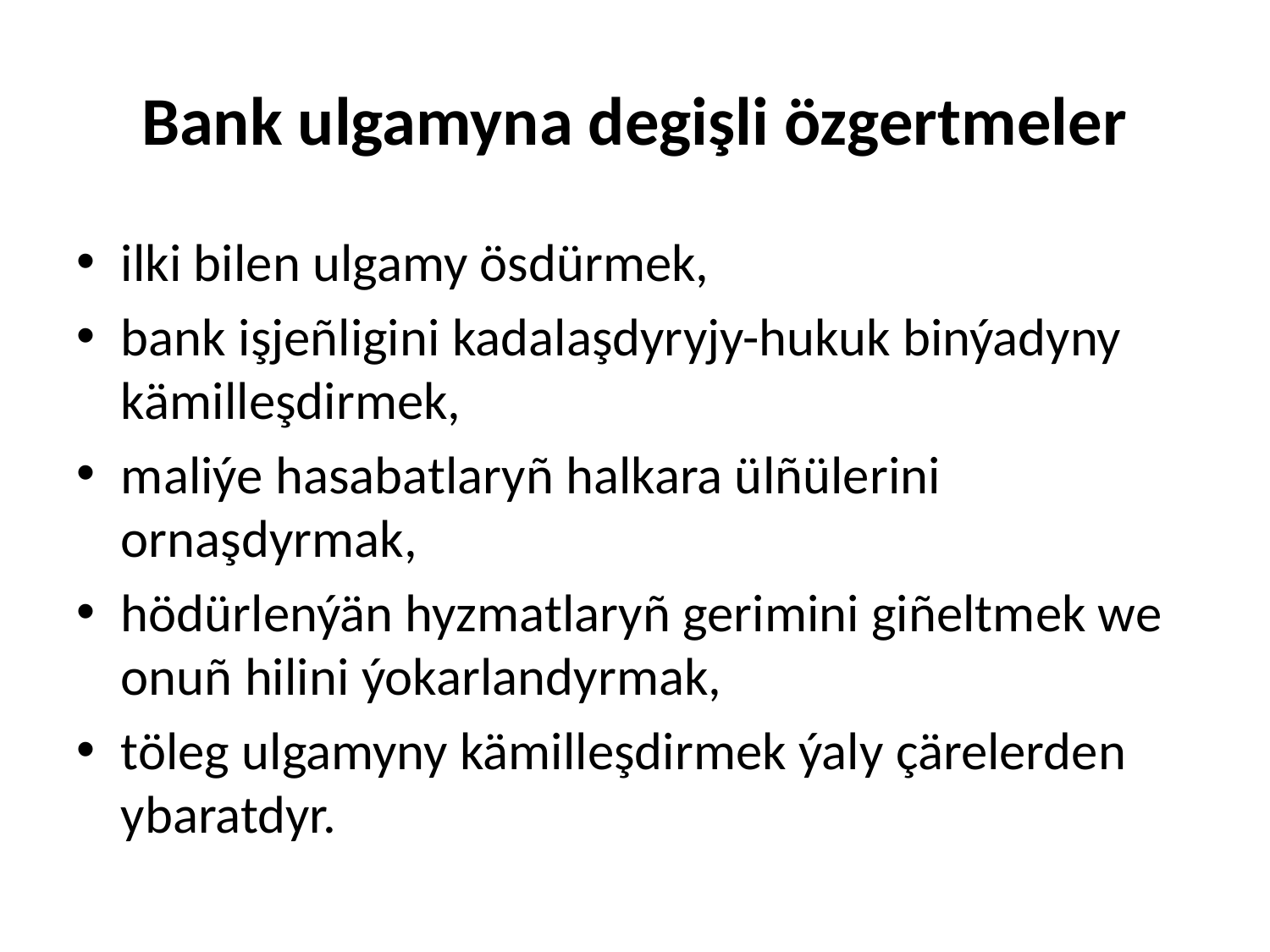

# Bank ulgamyna degişli özgertmeler
ilki bilen ulgamy ösdürmek,
bank işjeñligini kadalaşdyryjy-hukuk binýadyny kämilleşdirmek,
maliýe hasabatlaryñ halkara ülñülerini ornaşdyrmak,
hödürlenýän hyzmatlaryñ gerimini giñeltmek we onuñ hilini ýokarlandyrmak,
töleg ulgamyny kämilleşdirmek ýaly çärelerden ybaratdyr.